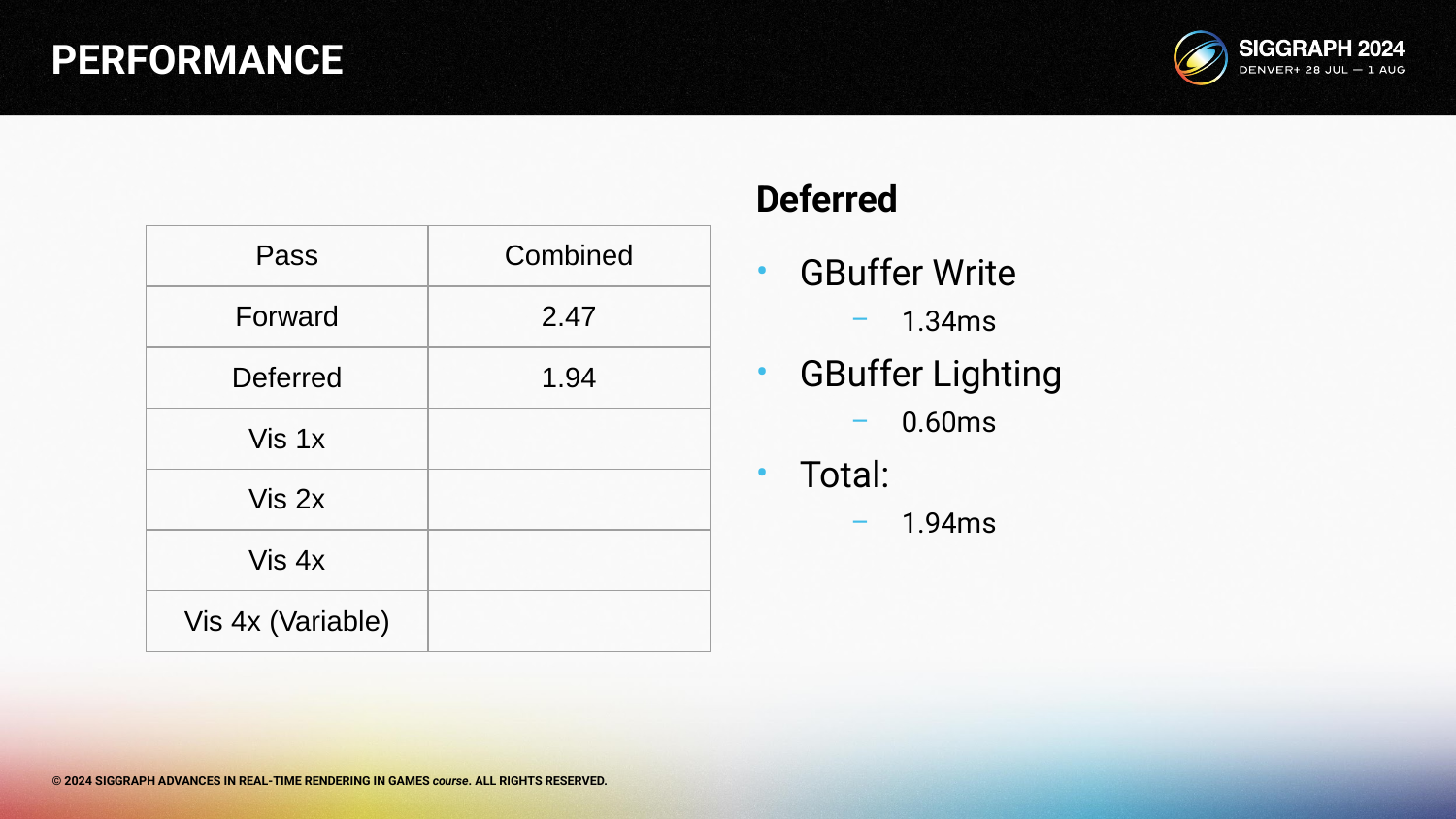

# PERFORMANCE
Deferred
| Pass | Combined |
| --- | --- |
| Forward | 2.47 |
| Deferred | 1.94 |
| Vis 1x |  |
| Vis 2x |  |
| Vis 4x |  |
| Vis 4x (Variable) |  |
GBuffer Write
1.34ms
GBuffer Lighting
0.60ms
Total:
1.94ms